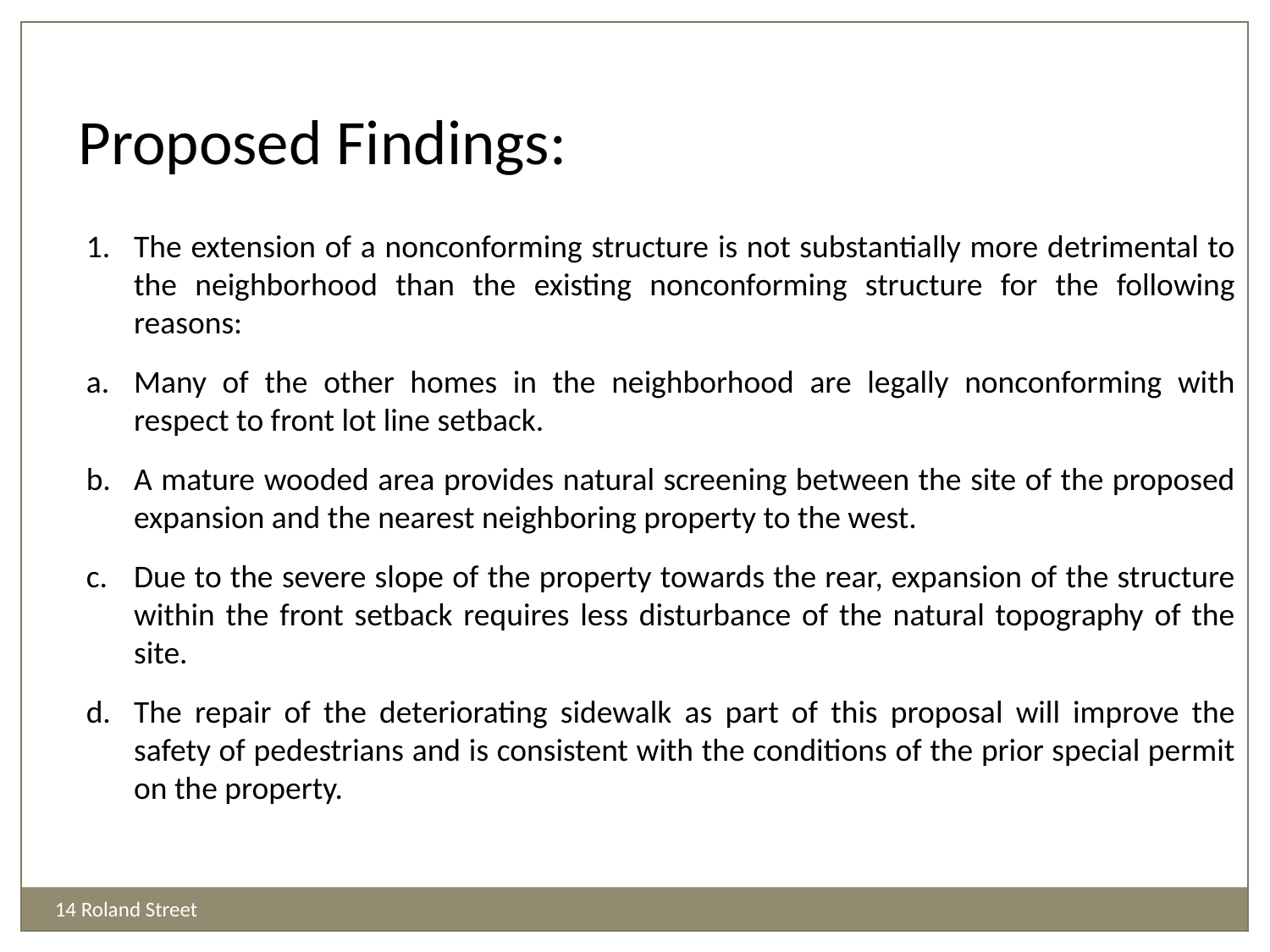

Proposed Findings:

The extension of a nonconforming structure is not substantially more detrimental to the neighborhood than the existing nonconforming structure for the following reasons:
Many of the other homes in the neighborhood are legally nonconforming with respect to front lot line setback.
A mature wooded area provides natural screening between the site of the proposed expansion and the nearest neighboring property to the west.
Due to the severe slope of the property towards the rear, expansion of the structure within the front setback requires less disturbance of the natural topography of the site.
The repair of the deteriorating sidewalk as part of this proposal will improve the safety of pedestrians and is consistent with the conditions of the prior special permit on the property.

14 Roland Street